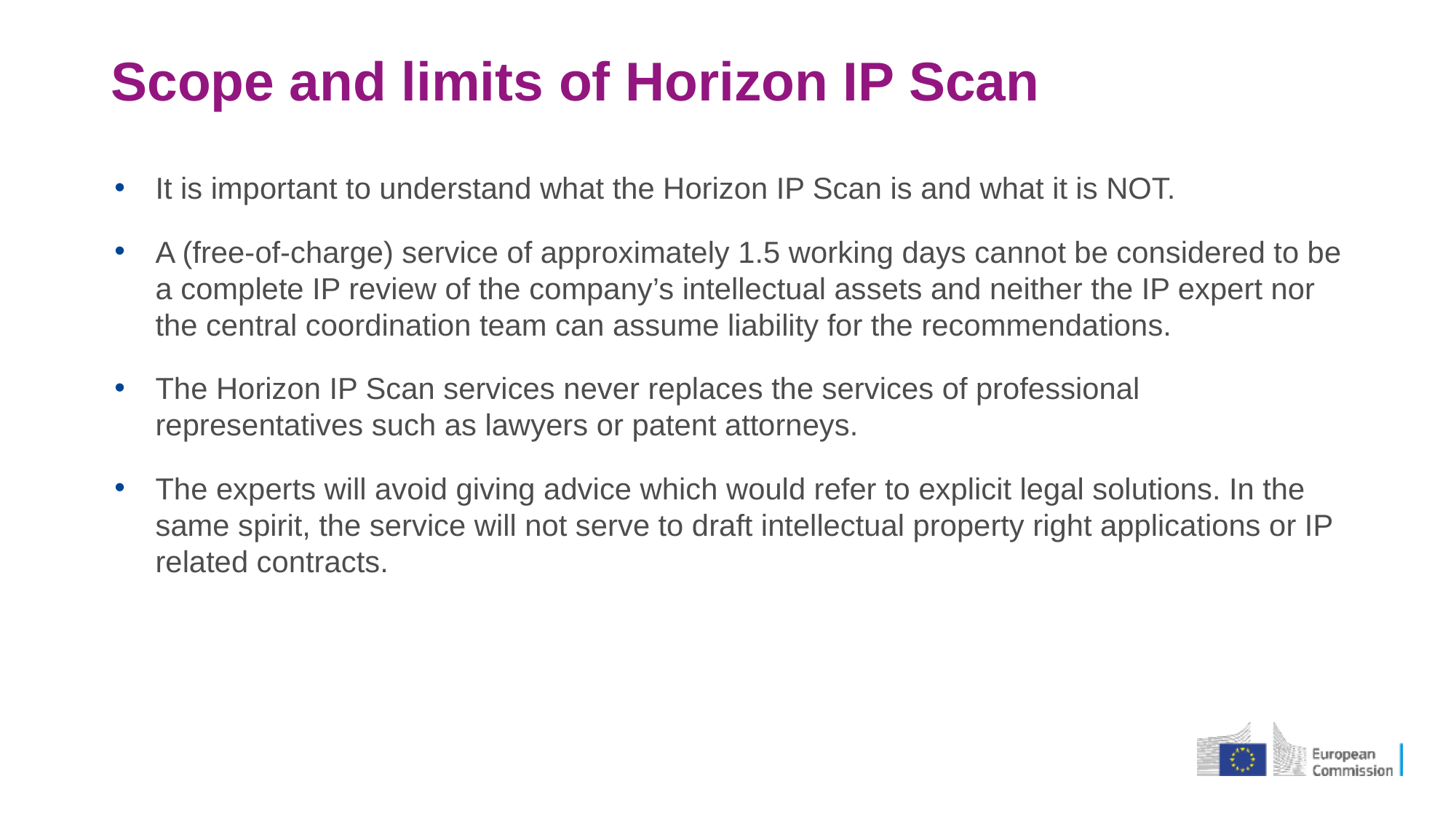

# Scope and limits of Horizon IP Scan
It is important to understand what the Horizon IP Scan is and what it is NOT.
A (free-of-charge) service of approximately 1.5 working days cannot be considered to be a complete IP review of the company’s intellectual assets and neither the IP expert nor the central coordination team can assume liability for the recommendations.
The Horizon IP Scan services never replaces the services of professional representatives such as lawyers or patent attorneys.
The experts will avoid giving advice which would refer to explicit legal solutions. In the same spirit, the service will not serve to draft intellectual property right applications or IP related contracts.